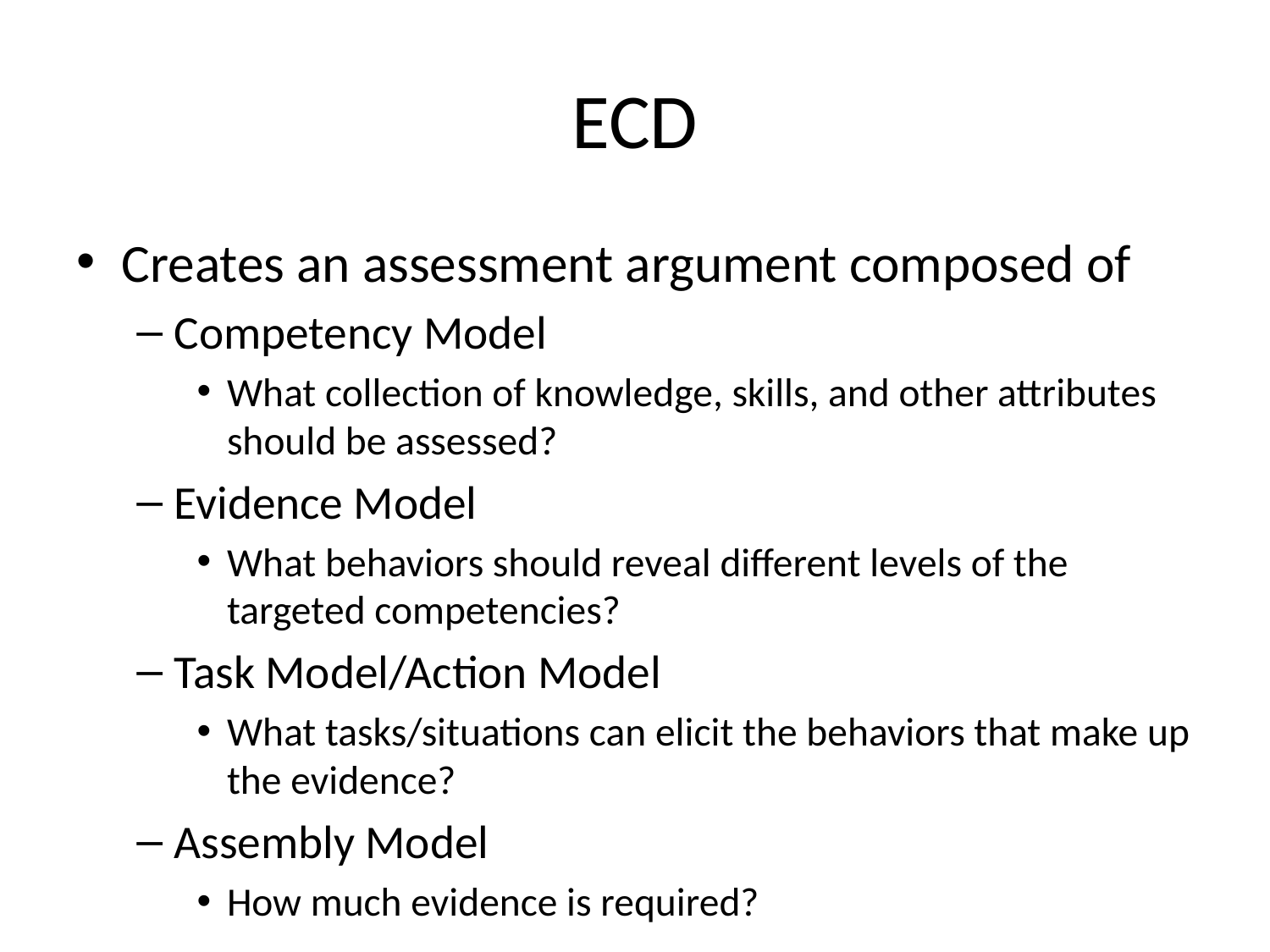

# ECD
Creates an assessment argument composed of
Competency Model
What collection of knowledge, skills, and other attributes should be assessed?
Evidence Model
What behaviors should reveal different levels of the targeted competencies?
Task Model/Action Model
What tasks/situations can elicit the behaviors that make up the evidence?
Assembly Model
How much evidence is required?